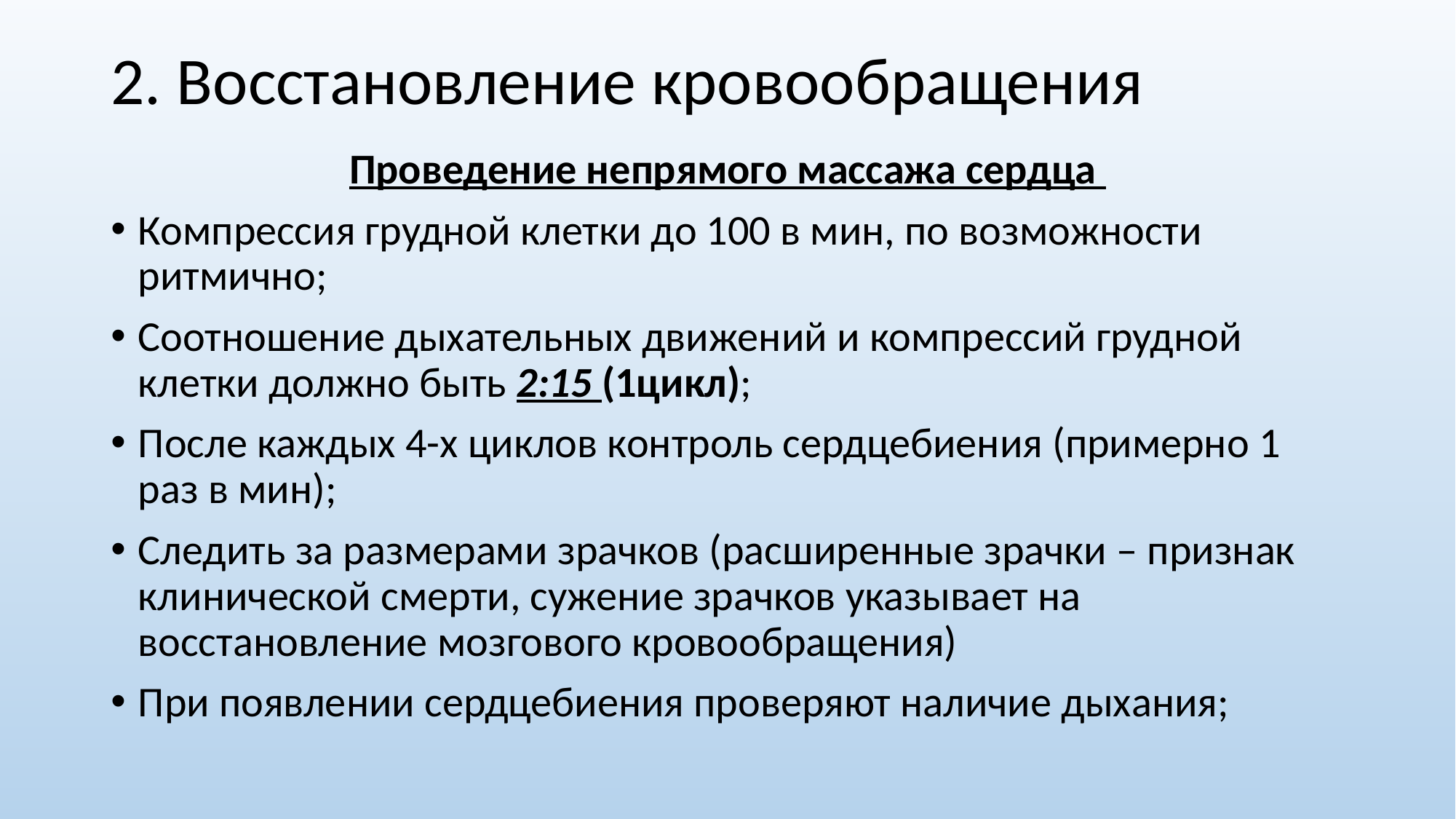

# 2. Восстановление кровообращения
Проведение непрямого массажа сердца
Компрессия грудной клетки до 100 в мин, по возможности ритмично;
Соотношение дыхательных движений и компрессий грудной клетки должно быть 2:15 (1цикл);
После каждых 4-х циклов контроль сердцебиения (примерно 1 раз в мин);
Следить за размерами зрачков (расширенные зрачки – признак клинической смерти, сужение зрачков указывает на восстановление мозгового кровообращения)
При появлении сердцебиения проверяют наличие дыхания;